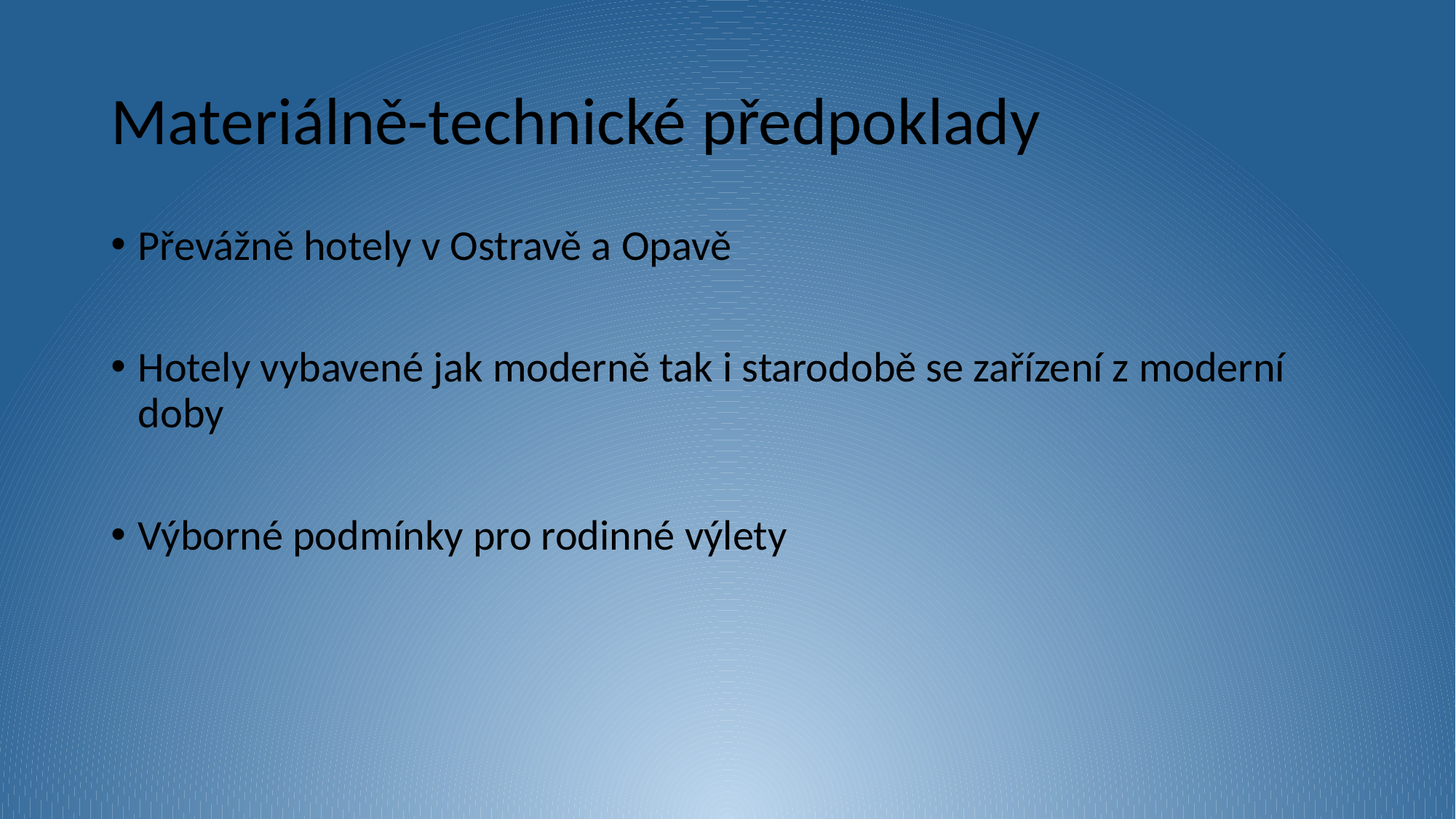

# Materiálně-technické předpoklady
Převážně hotely v Ostravě a Opavě

Hotely vybavené jak moderně tak i starodobě se zařízení z moderní doby

Výborné podmínky pro rodinné výlety